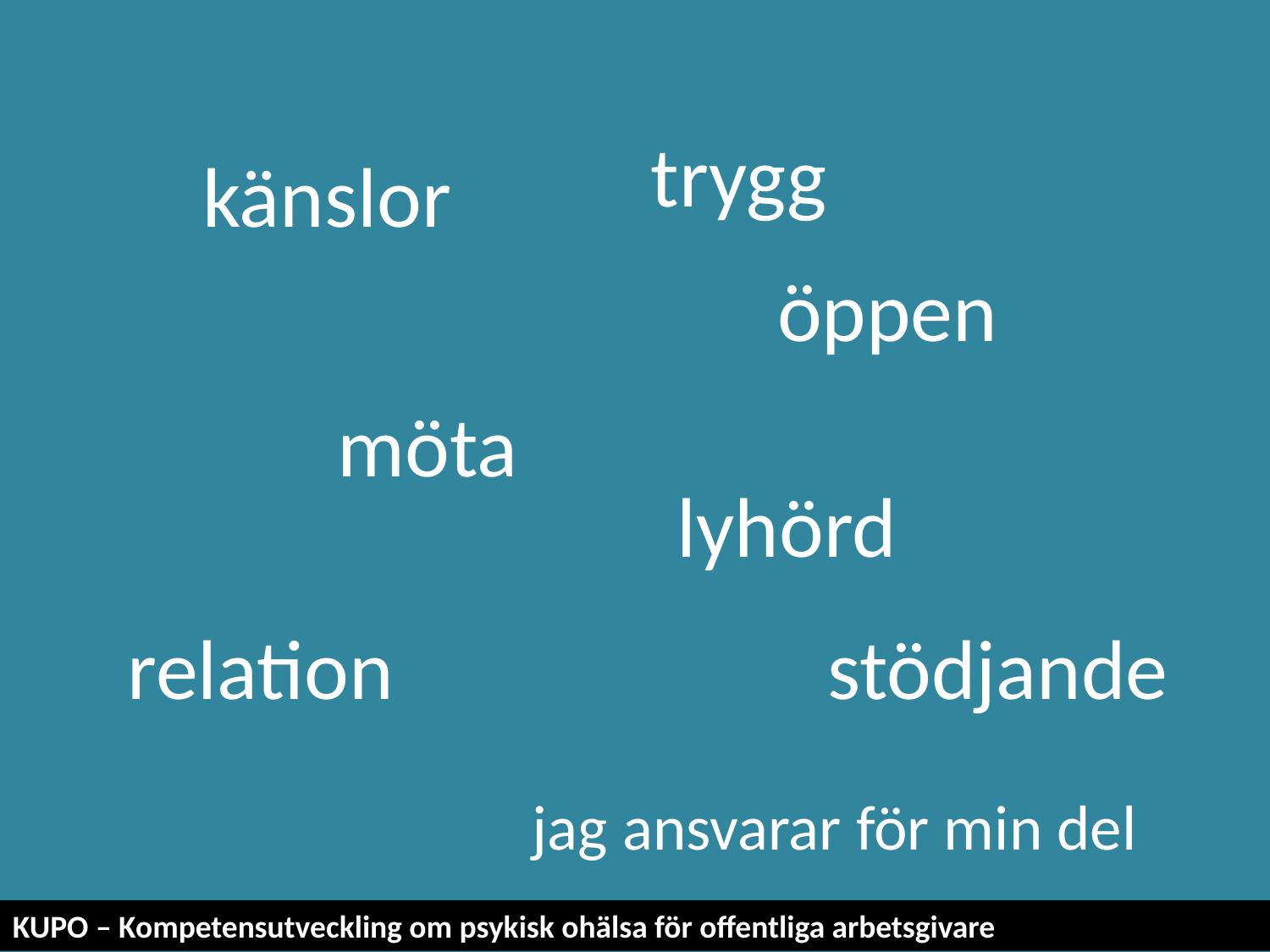

trygg
känslor
öppen
möta
lyhörd
stödjande
relation
jag ansvarar för min del
KUPO – Kompetensutveckling om psykisk ohälsa för offentliga arbetsgivare